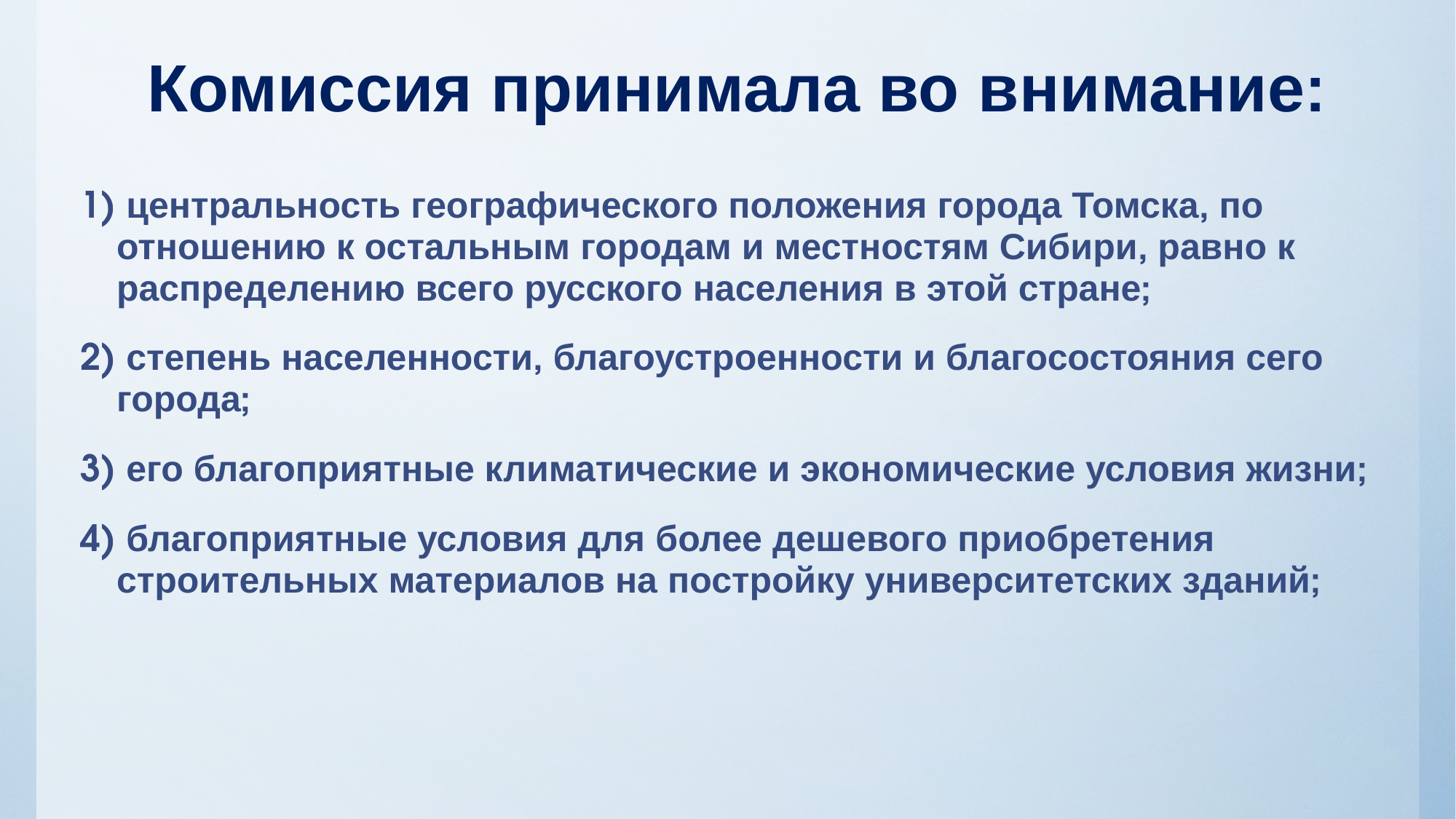

# Комиссия принимала во внимание:
1) центральность географического положения города Томска, по отношению к остальным городам и местностям Сибири, равно к распределению всего русского населения в этой стране;
2) степень населенности, благоустроенности и благосостояния сего города;
3) его благоприятные климатические и экономические условия жизни;
4) благоприятные условия для более дешевого приобретения строительных материалов на постройку университетских зданий;